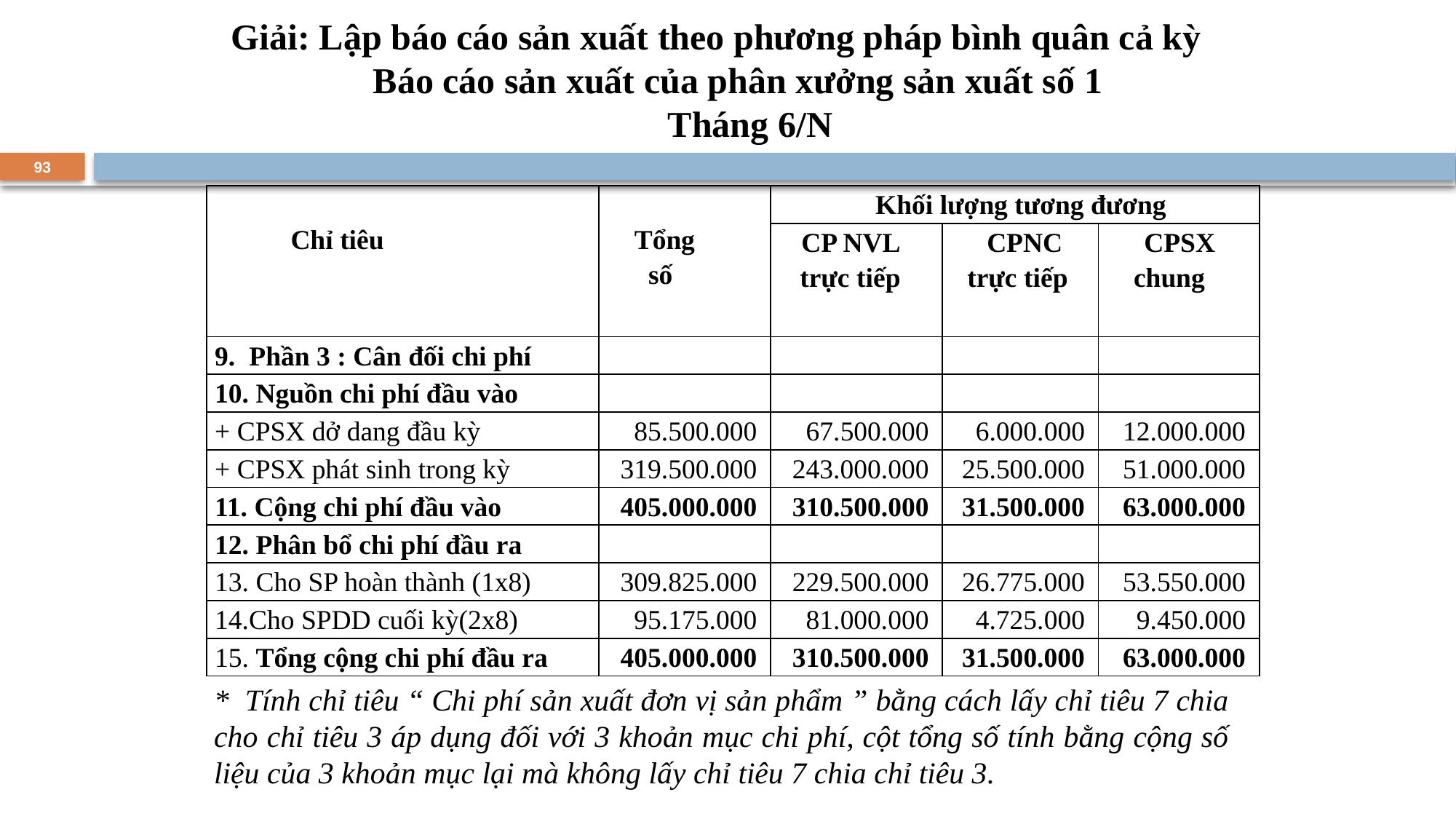

Giải: Lập báo cáo sản xuất theo phương pháp bình quân cả kỳ
Báo cáo sản xuất của phân xưởng sản xuất số 1
                                                Tháng 6/N
93
| Chỉ tiêu | Tổng số | Khối lượng tương đương |  |  |
| --- | --- | --- | --- | --- |
|  |  | CP NVL trực tiếp | CPNC trực tiếp | CPSX chung |
| 9. Phần 3 : Cân đối chi phí |  |  |  |  |
| 10. Nguồn chi phí đầu vào |  |  |  |  |
| + CPSX dở dang đầu kỳ | 85.500.000 | 67.500.000 | 6.000.000 | 12.000.000 |
| + CPSX phát sinh trong kỳ | 319.500.000 | 243.000.000 | 25.500.000 | 51.000.000 |
| 11. Cộng chi phí đầu vào | 405.000.000 | 310.500.000 | 31.500.000 | 63.000.000 |
| 12. Phân bổ chi phí đầu ra |  |  |  |  |
| 13. Cho SP hoàn thành (1x8) | 309.825.000 | 229.500.000 | 26.775.000 | 53.550.000 |
| 14.Cho SPDD cuối kỳ(2x8) | 95.175.000 | 81.000.000 | 4.725.000 | 9.450.000 |
| 15. Tổng cộng chi phí đầu ra | 405.000.000 | 310.500.000 | 31.500.000 | 63.000.000 |
*  Tính chỉ tiêu “ Chi phí sản xuất đơn vị sản phẩm ” bằng cách lấy chỉ tiêu 7 chia cho chỉ tiêu 3 áp dụng đối với 3 khoản mục chi phí, cột tổng số tính bằng cộng số liệu của 3 khoản mục lại mà không lấy chỉ tiêu 7 chia chỉ tiêu 3.